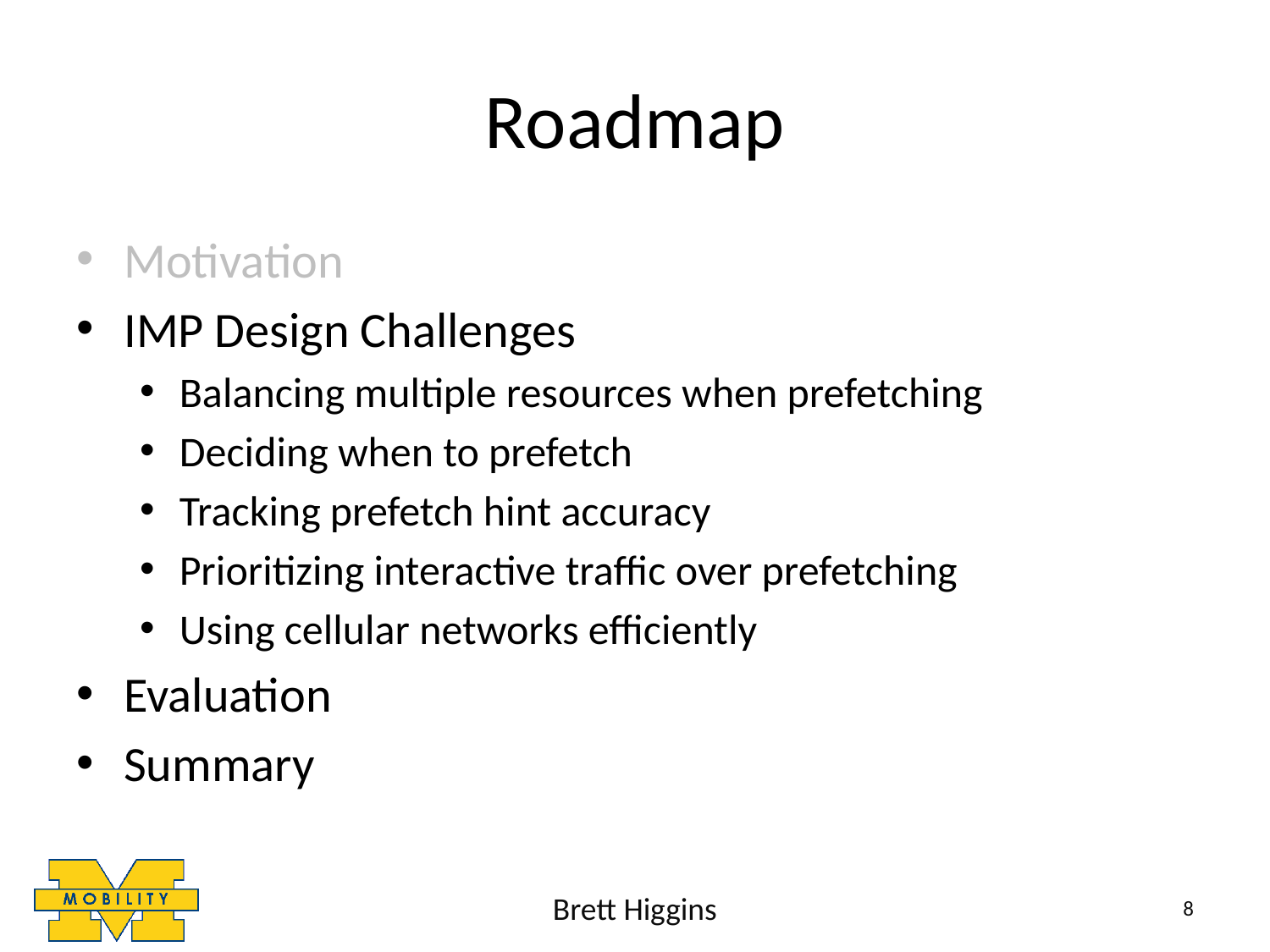

# Roadmap
Motivation
IMP Design Challenges
Balancing multiple resources when prefetching
Deciding when to prefetch
Tracking prefetch hint accuracy
Prioritizing interactive traffic over prefetching
Using cellular networks efficiently
Evaluation
Summary
Brett Higgins
8